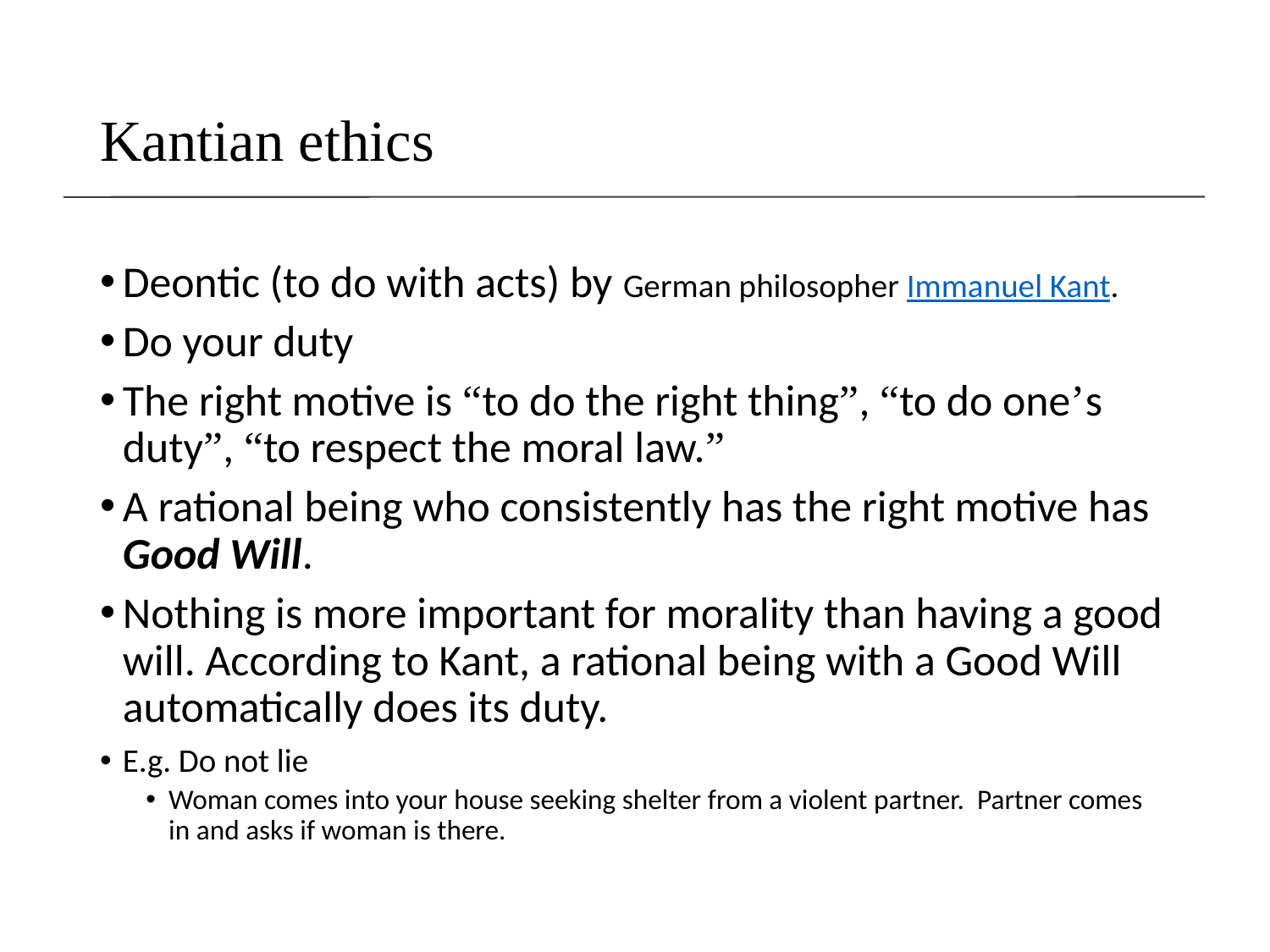

# Kantian ethics
Deontic (to do with acts) by German philosopher Immanuel Kant.
Do your duty
The right motive is “to do the right thing”, “to do one’s duty”, “to respect the moral law.”
A rational being who consistently has the right motive has Good Will.
Nothing is more important for morality than having a good will. According to Kant, a rational being with a Good Will automatically does its duty.
E.g. Do not lie
Woman comes into your house seeking shelter from a violent partner.  Partner comes in and asks if woman is there.